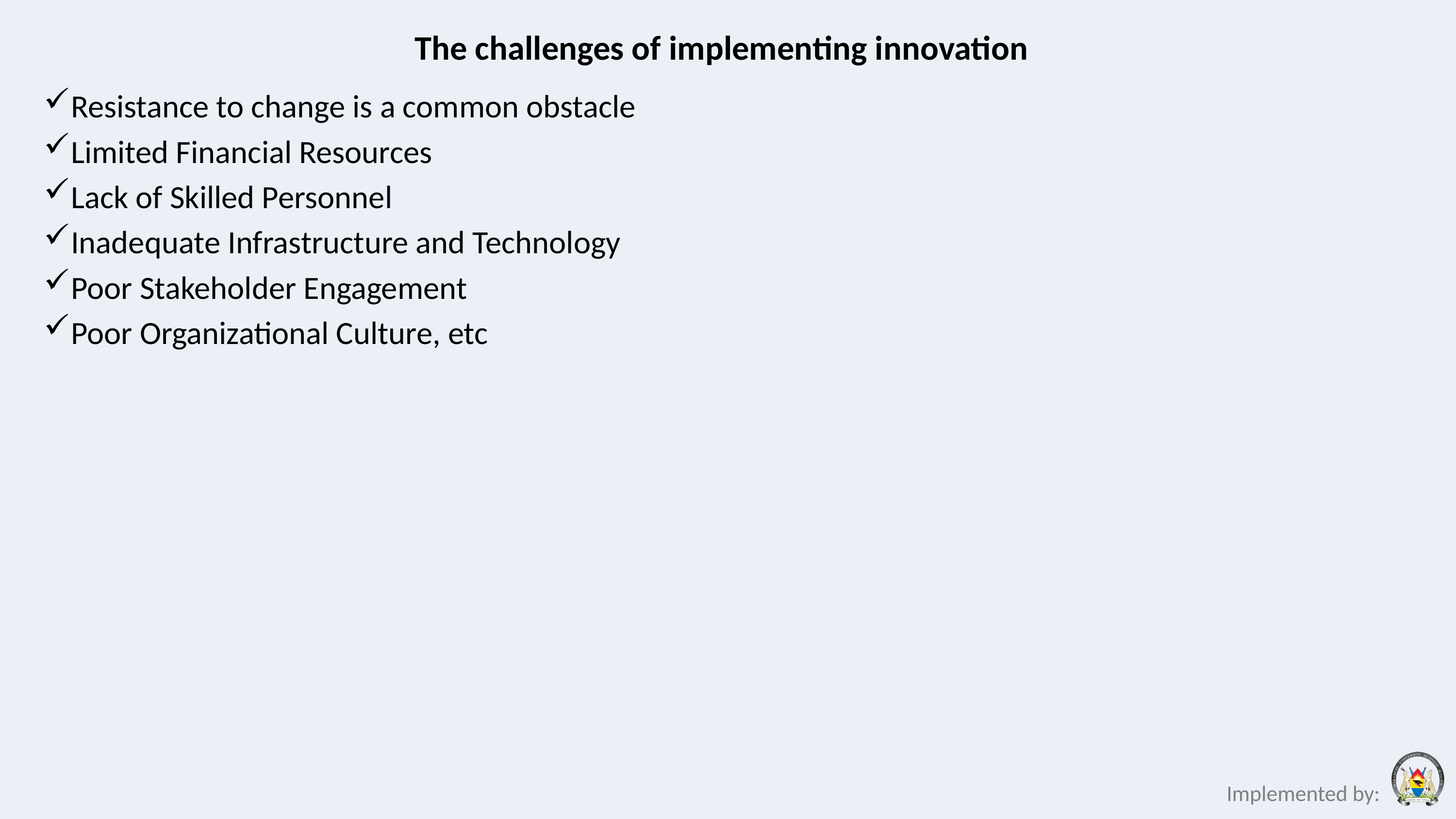

# The challenges of implementing innovation
Resistance to change is a common obstacle
Limited Financial Resources
Lack of Skilled Personnel
Inadequate Infrastructure and Technology
Poor Stakeholder Engagement
Poor Organizational Culture, etc

Implemented by: